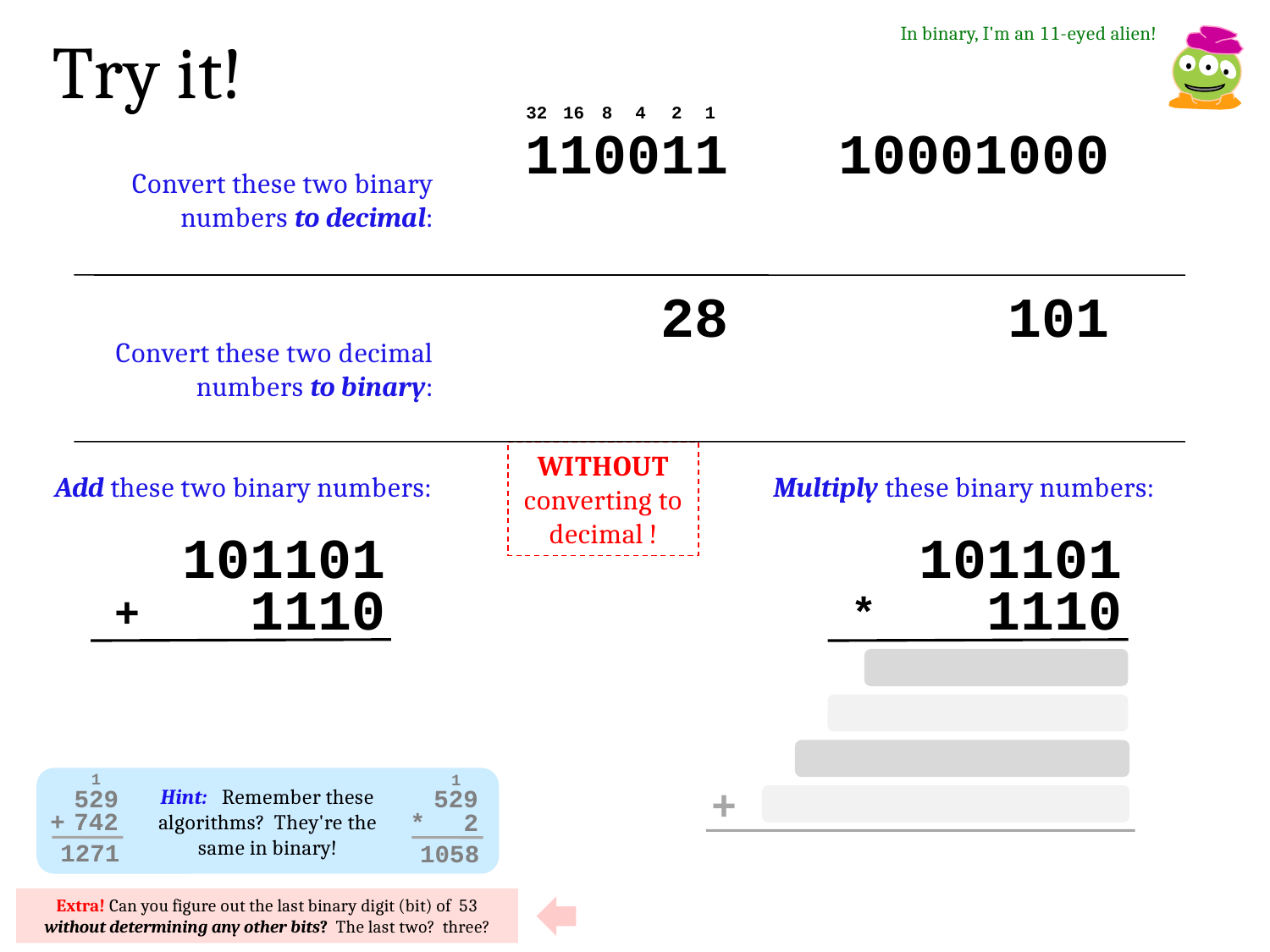

In binary, I'm an 11-eyed alien!
Try it!

32
16
8
4
2
1
110011
10001000
Convert these two binary numbers to decimal:

28
101
Convert these two decimal numbers to binary:

WITHOUT converting to decimal !
Add these two binary numbers:
Multiply these binary numbers:
101101
101101
1110
1110
+
*

1
1

+
529
529
Hint:   Remember these algorithms?  They're the same in binary!

+
742
*
2

1271
1058

Extra! Can you figure out the last binary digit (bit) of  53 without determining any other bits?  The last two?  three?